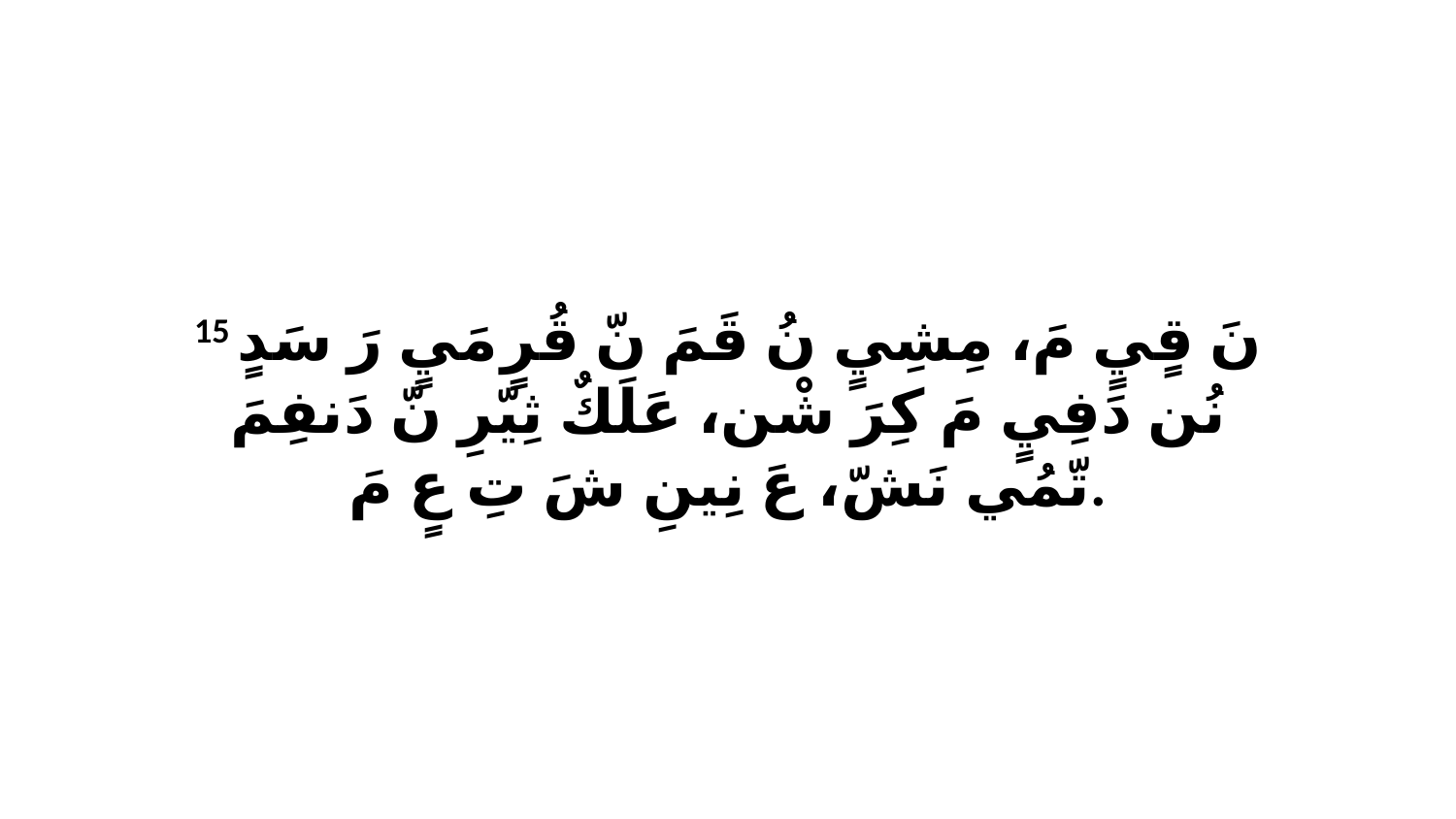

15 نَ قٍيٍ مَ، مِشِيٍ نُ قَمَ نّ قُرٍ مَيٍ رَ سَدٍ نُن دَفِيٍ مَ كِرَ شْن، عَلَكٌ ثِيّرِ نّ دَنفِمَ تّمُي نَشّ، عَ نِينِ شَ تِ عٍ مَ.